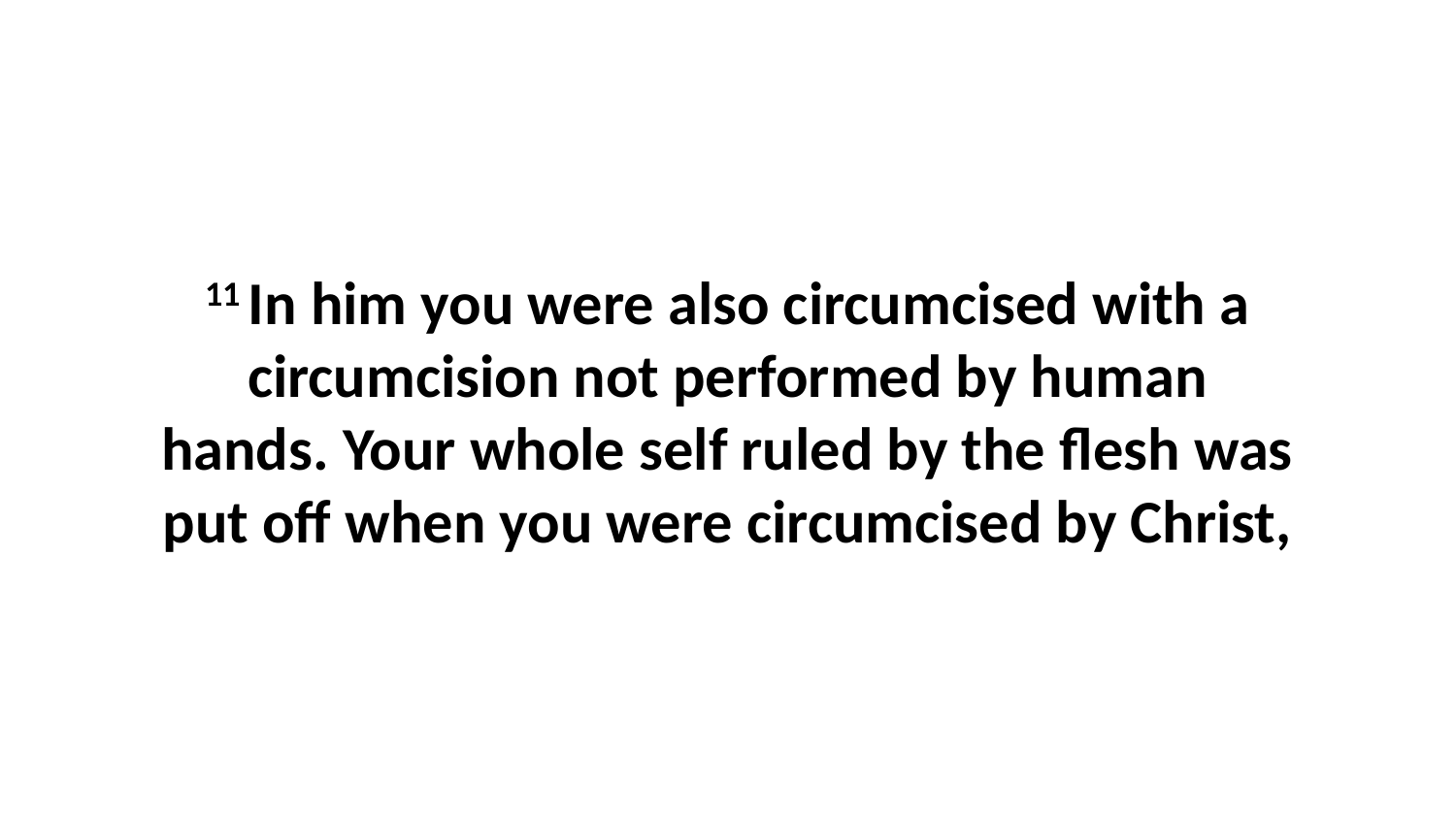

11 In him you were also circumcised with a circumcision not performed by human hands. Your whole self ruled by the flesh was put off when you were circumcised by Christ,